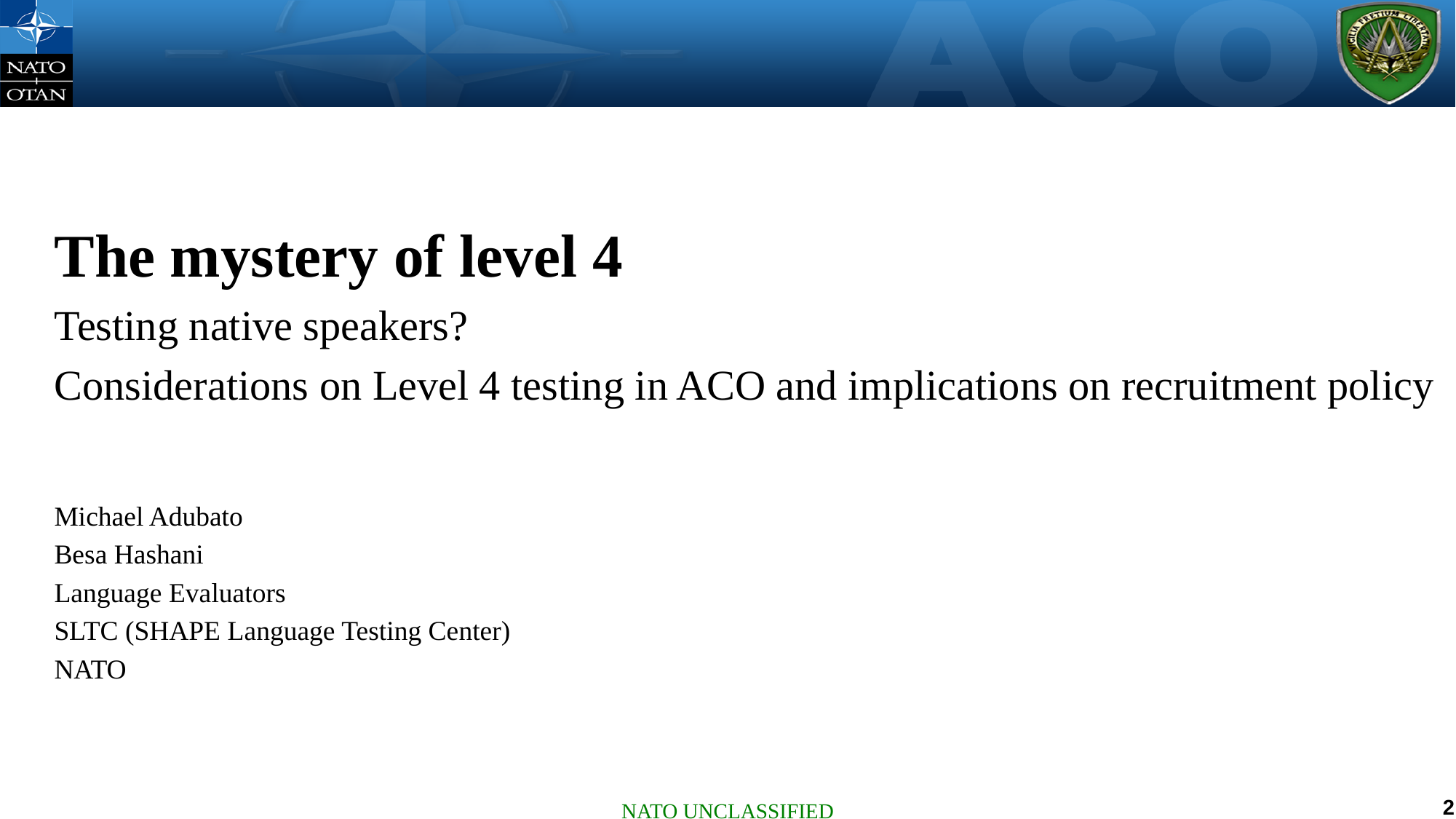

#
The mystery of level 4
Testing native speakers?
Considerations on Level 4 testing in ACO and implications on recruitment policy

Michael Adubato
Besa Hashani
Language Evaluators
SLTC (SHAPE Language Testing Center)
NATO
2
NATO UNCLASSIFIED